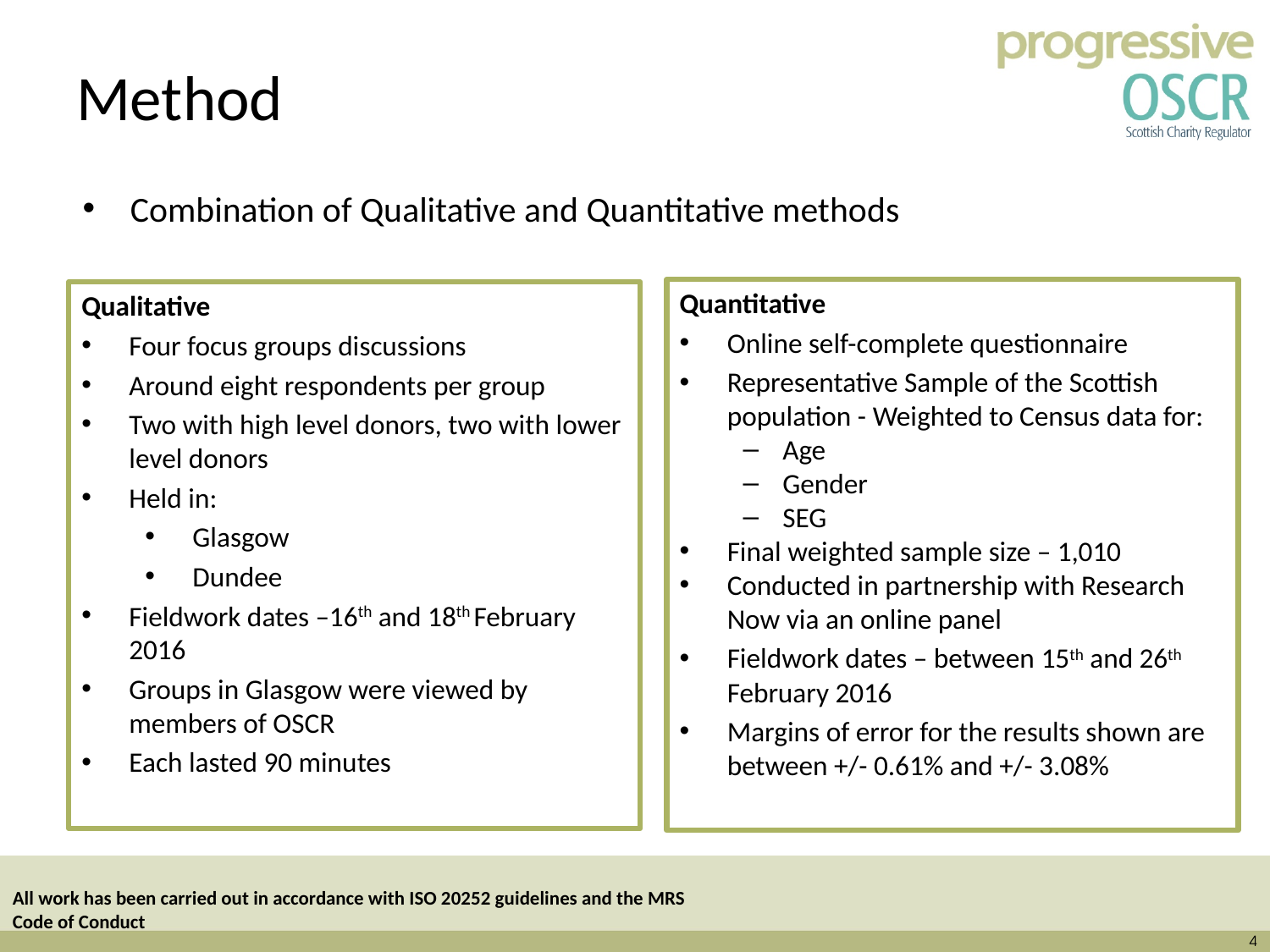

# Method
Combination of Qualitative and Quantitative methods
Quantitative
Online self-complete questionnaire
Representative Sample of the Scottish population - Weighted to Census data for:
Age
Gender
SEG
Final weighted sample size – 1,010
Conducted in partnership with Research Now via an online panel
Fieldwork dates – between 15th and 26th February 2016
Margins of error for the results shown are between +/- 0.61% and +/- 3.08%

Qualitative
Four focus groups discussions
Around eight respondents per group
Two with high level donors, two with lower level donors
Held in:
Glasgow
Dundee
Fieldwork dates –16th and 18th February 2016
Groups in Glasgow were viewed by members of OSCR
Each lasted 90 minutes

All work has been carried out in accordance with ISO 20252 guidelines and the MRS Code of Conduct
4